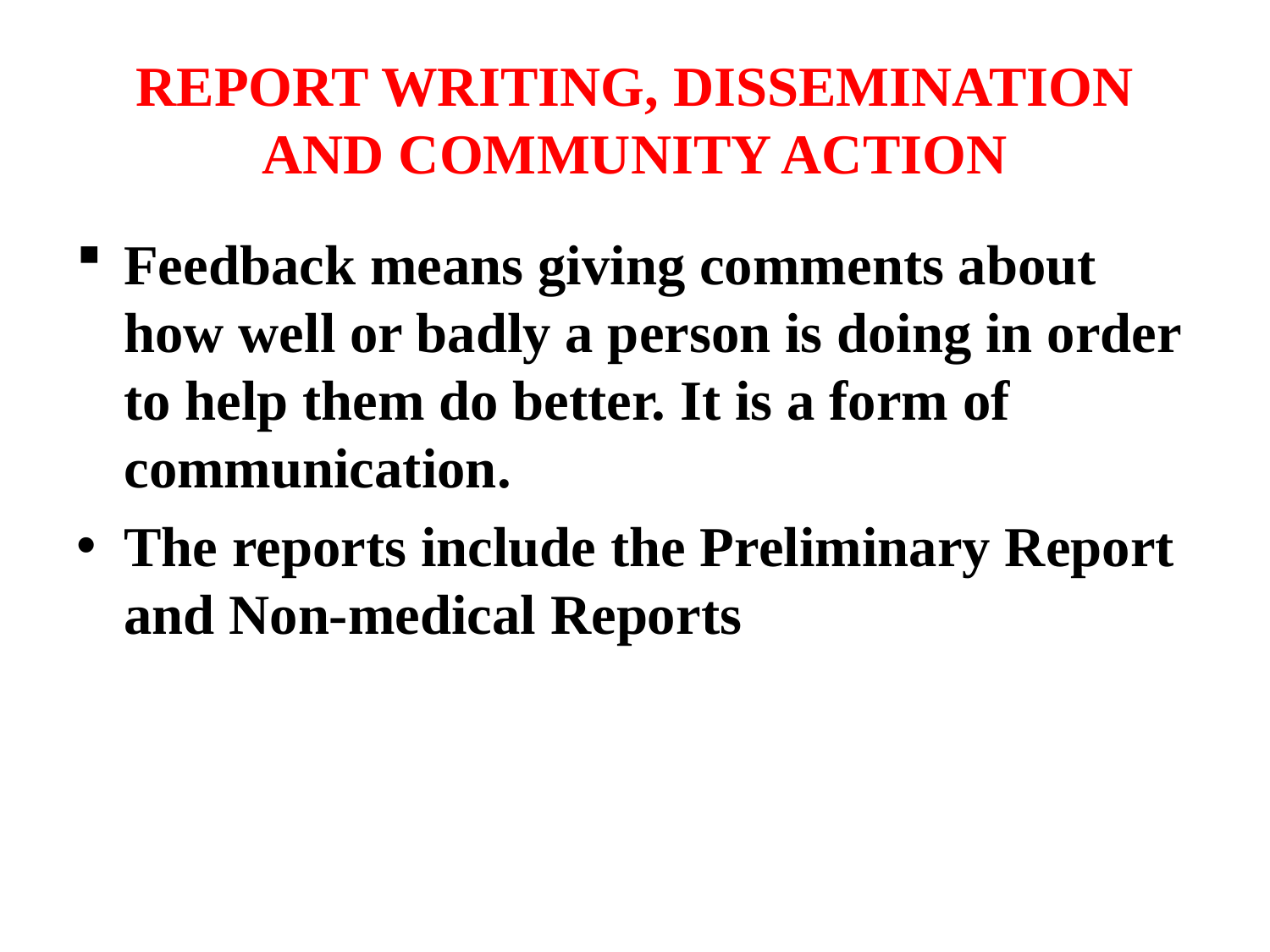

# REPORT WRITING, DISSEMINATION AND COMMUNITY ACTION
Feedback means giving comments about how well or badly a person is doing in order to help them do better. It is a form of communication.
The reports include the Preliminary Report and Non-medical Reports